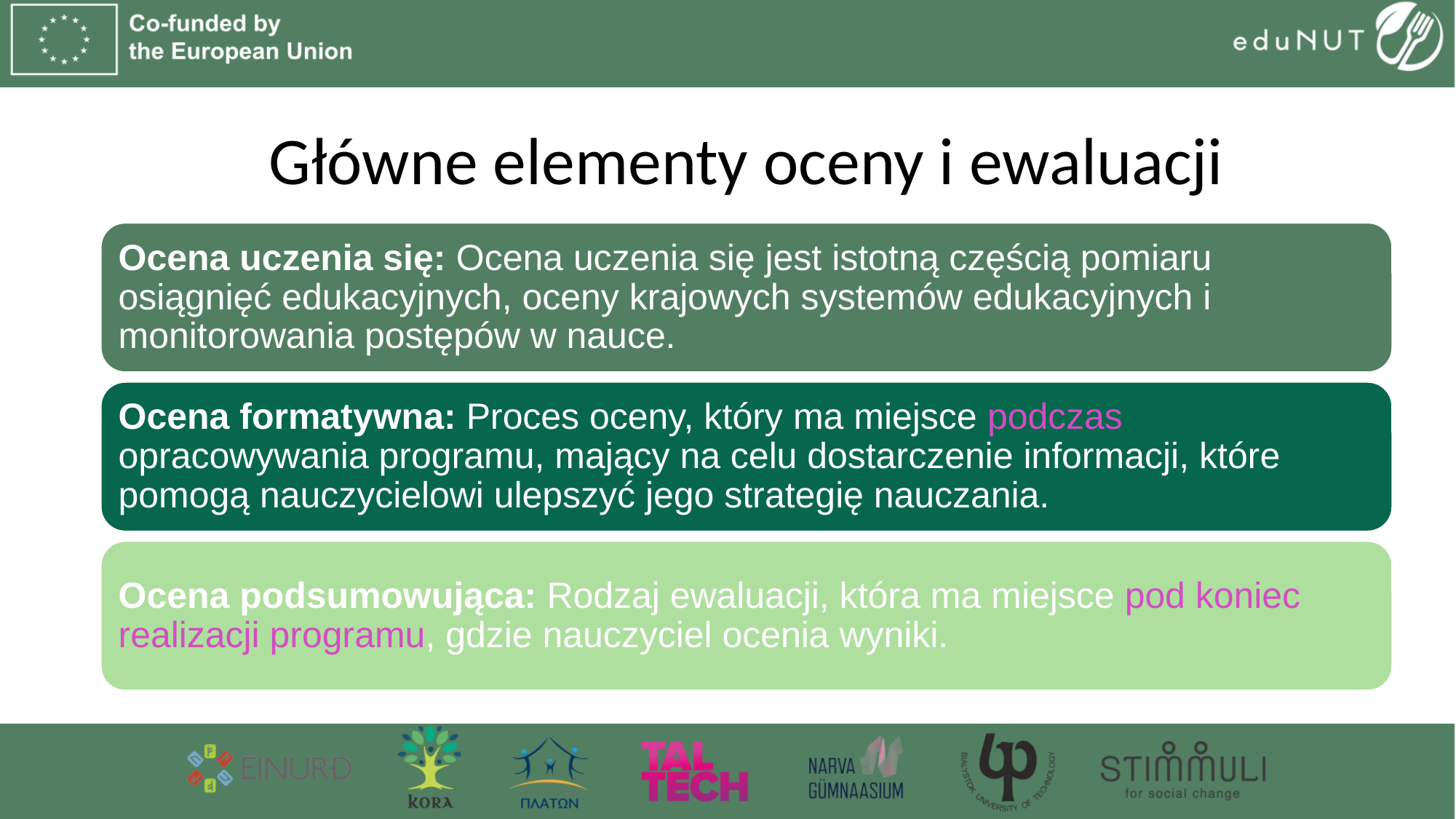

# Główne elementy oceny i ewaluacji

Ocena uczenia się: Ocena uczenia się jest istotną częścią pomiaru osiągnięć edukacyjnych, oceny krajowych systemów edukacyjnych i monitorowania postępów w nauce.

Ocena formatywna: Proces oceny, który ma miejsce podczas opracowywania programu, mający na celu dostarczenie informacji, które pomogą nauczycielowi ulepszyć jego strategię nauczania.

Ocena podsumowująca: Rodzaj ewaluacji, która ma miejsce pod koniec realizacji programu, gdzie nauczyciel ocenia wyniki.